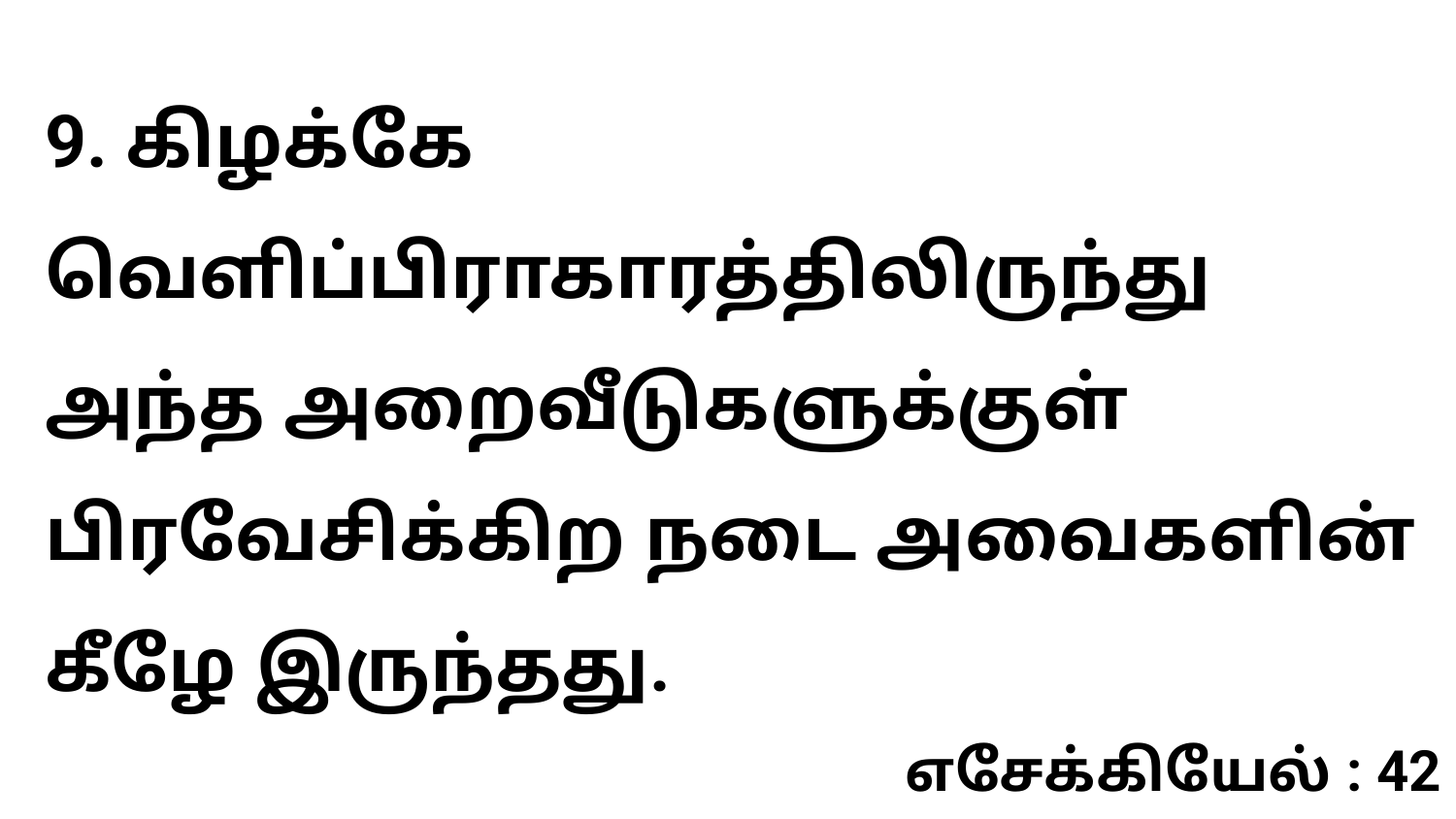

9. கிழக்கே வெளிப்பிராகாரத்திலிருந்து அந்த அறைவீடுகளுக்குள் பிரவேசிக்கிற நடை அவைகளின் கீழே இருந்தது.
எசேக்கியேல் : 42